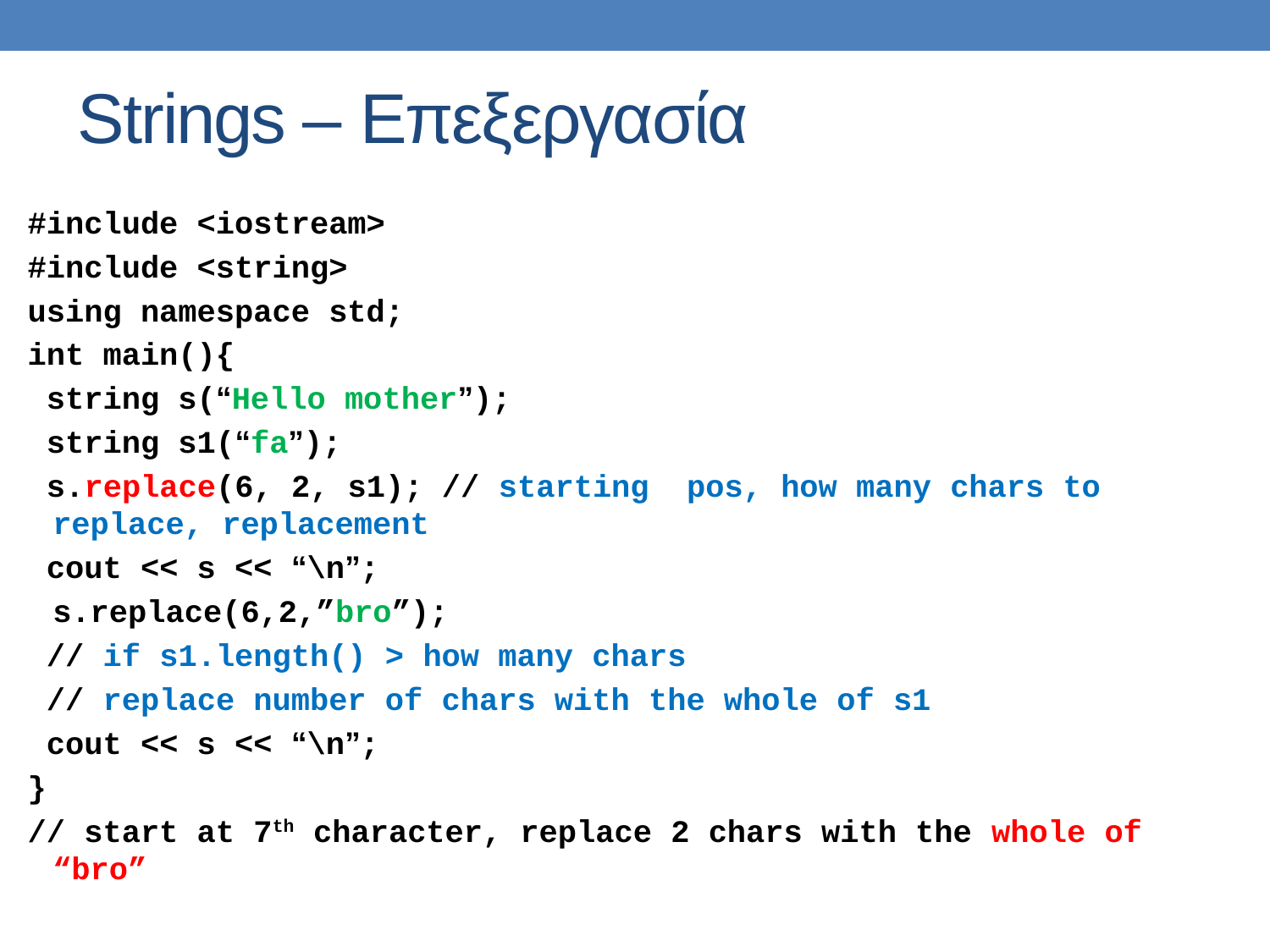

# Strings – Επεξεργασία
#include <iostream>
#include <string>
using namespace std;
int main(){
 string s(“Hello mother”);
 string s1(“fa”);
 s.replace(6, 2, s1); // starting  pos, how many chars to replace, replacement
 cout << s << “\n”;
	s.replace(6,2,”bro”);
 // if s1.length() > how many chars
 // replace number of chars with the whole of s1
 cout << s << “\n”;
}
// start at 7th character, replace 2 chars with the whole of “bro”